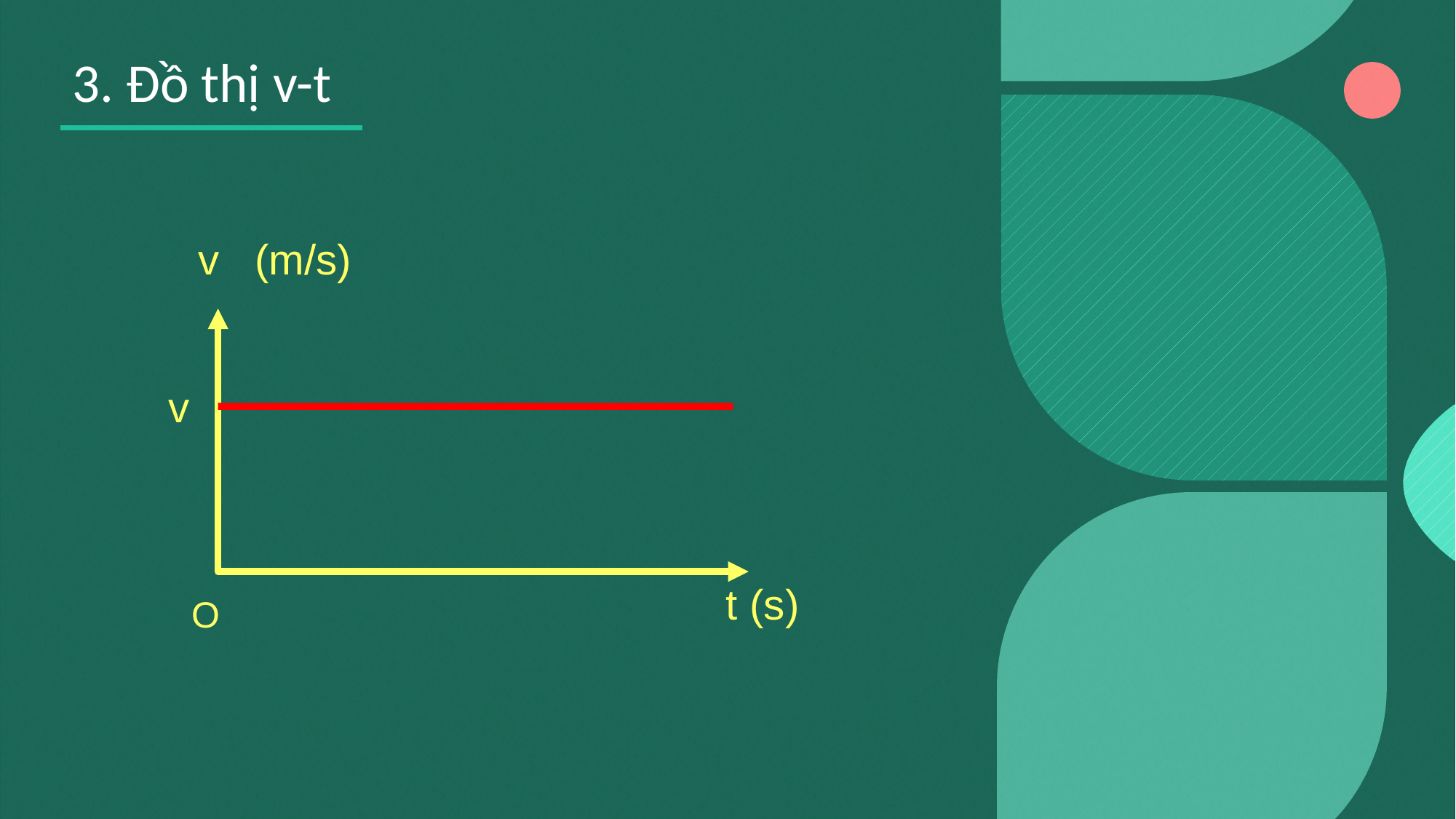

3. Đồ thị v-t
v   (m/s)

v

t (s)
O